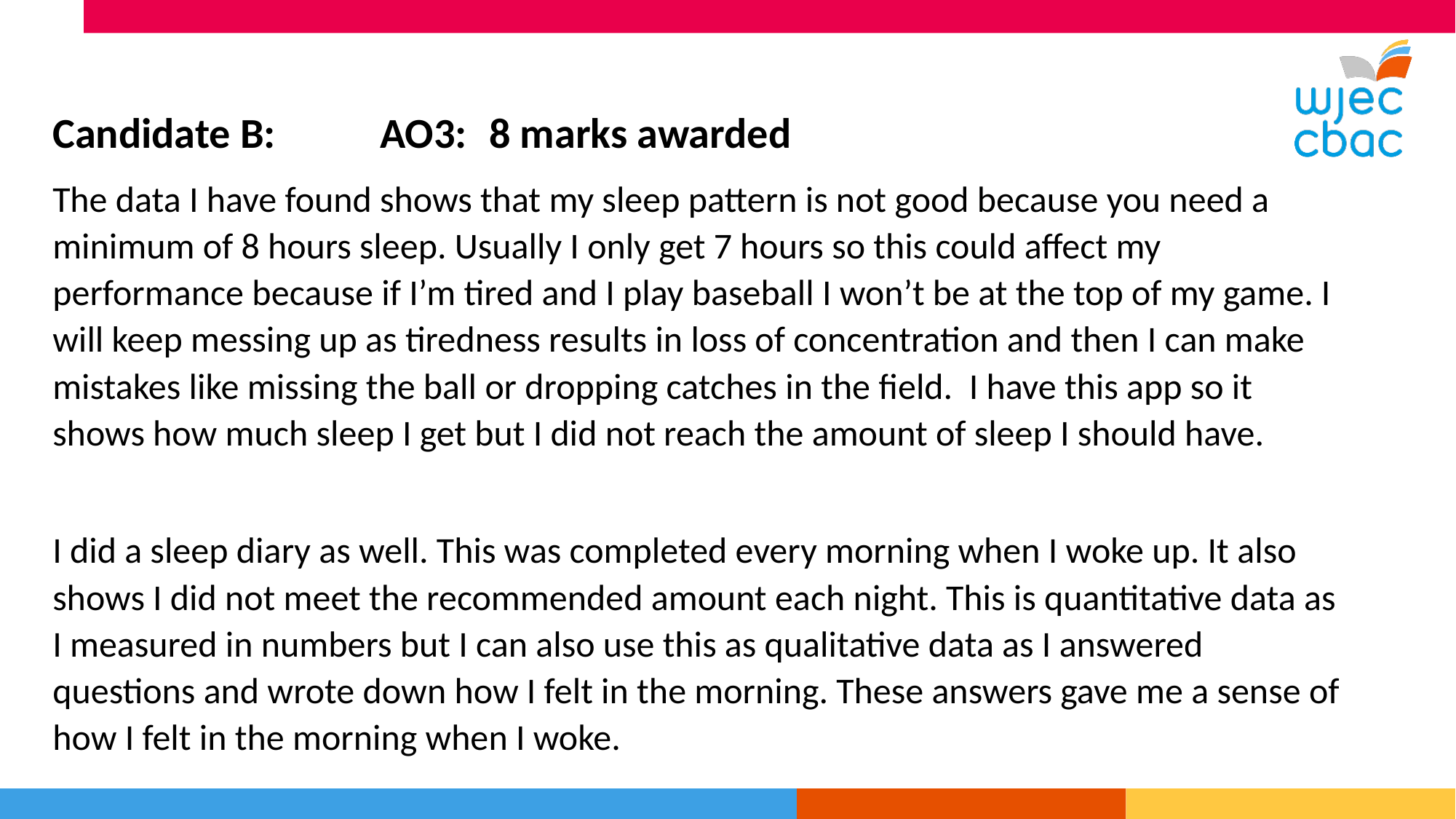

Candidate B: 	AO3:	8 marks awarded
The data I have found shows that my sleep pattern is not good because you need a minimum of 8 hours sleep. Usually I only get 7 hours so this could affect my performance because if I’m tired and I play baseball I won’t be at the top of my game. I will keep messing up as tiredness results in loss of concentration and then I can make mistakes like missing the ball or dropping catches in the field.  I have this app so it shows how much sleep I get but I did not reach the amount of sleep I should have.

I did a sleep diary as well. This was completed every morning when I woke up. It also shows I did not meet the recommended amount each night. This is quantitative data as I measured in numbers but I can also use this as qualitative data as I answered questions and wrote down how I felt in the morning. These answers gave me a sense of how I felt in the morning when I woke.